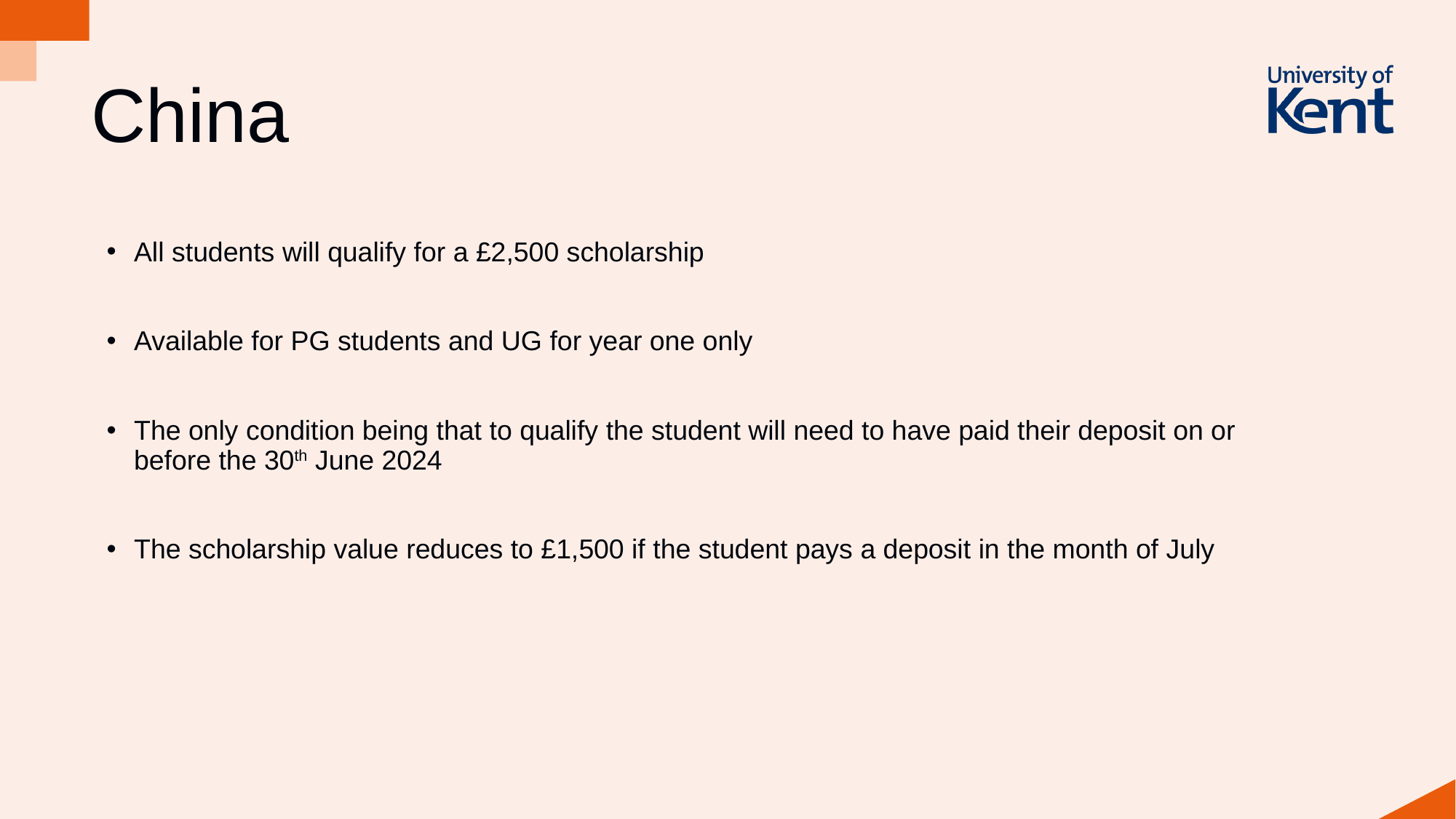

# China
All students will qualify for a £2,500 scholarship

Available for PG students and UG for year one only

The only condition being that to qualify the student will need to have paid their deposit on or before the 30th June 2024

The scholarship value reduces to £1,500 if the student pays a deposit in the month of July